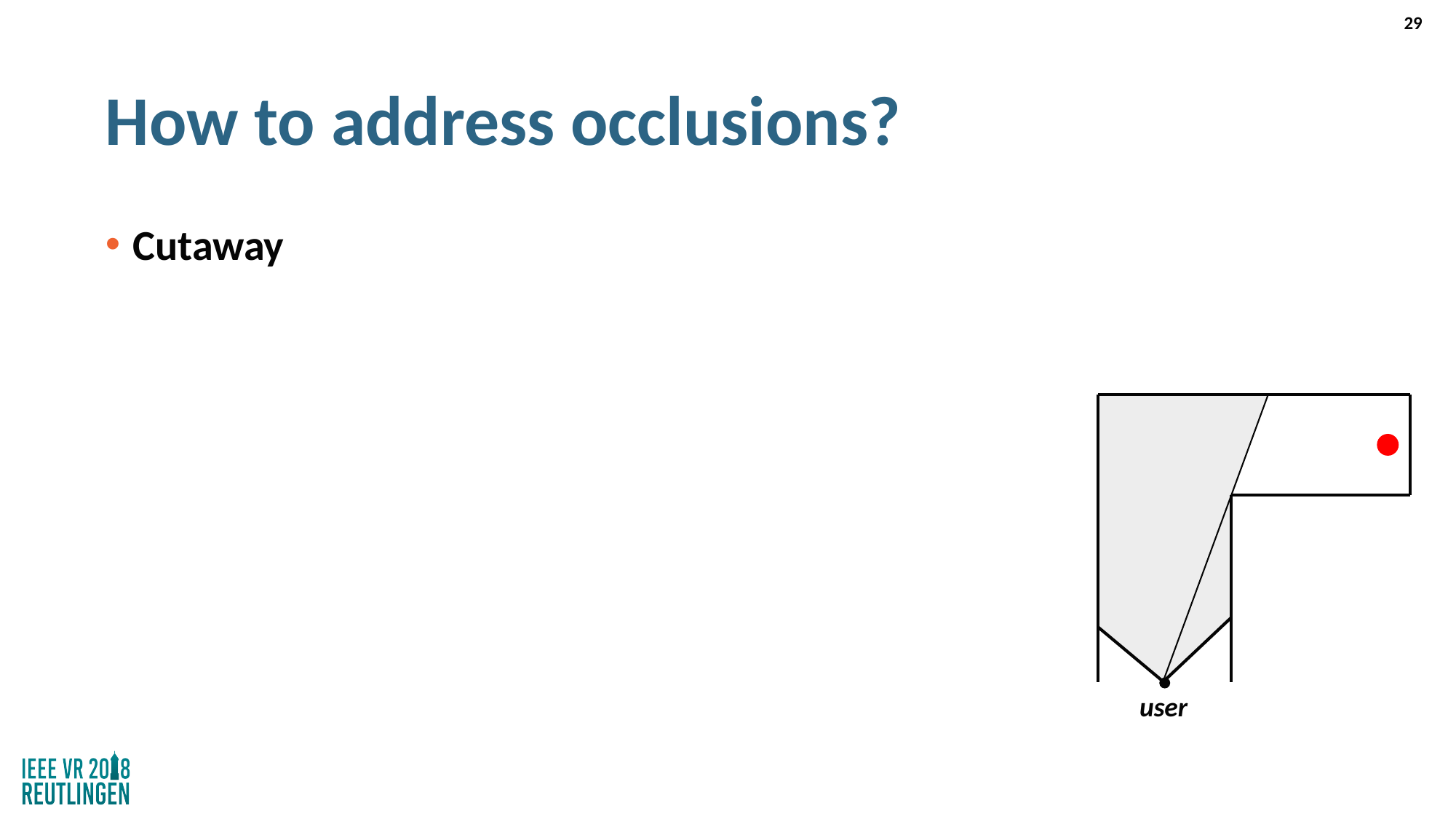

29
# How to address occlusions?
Cutaway

user